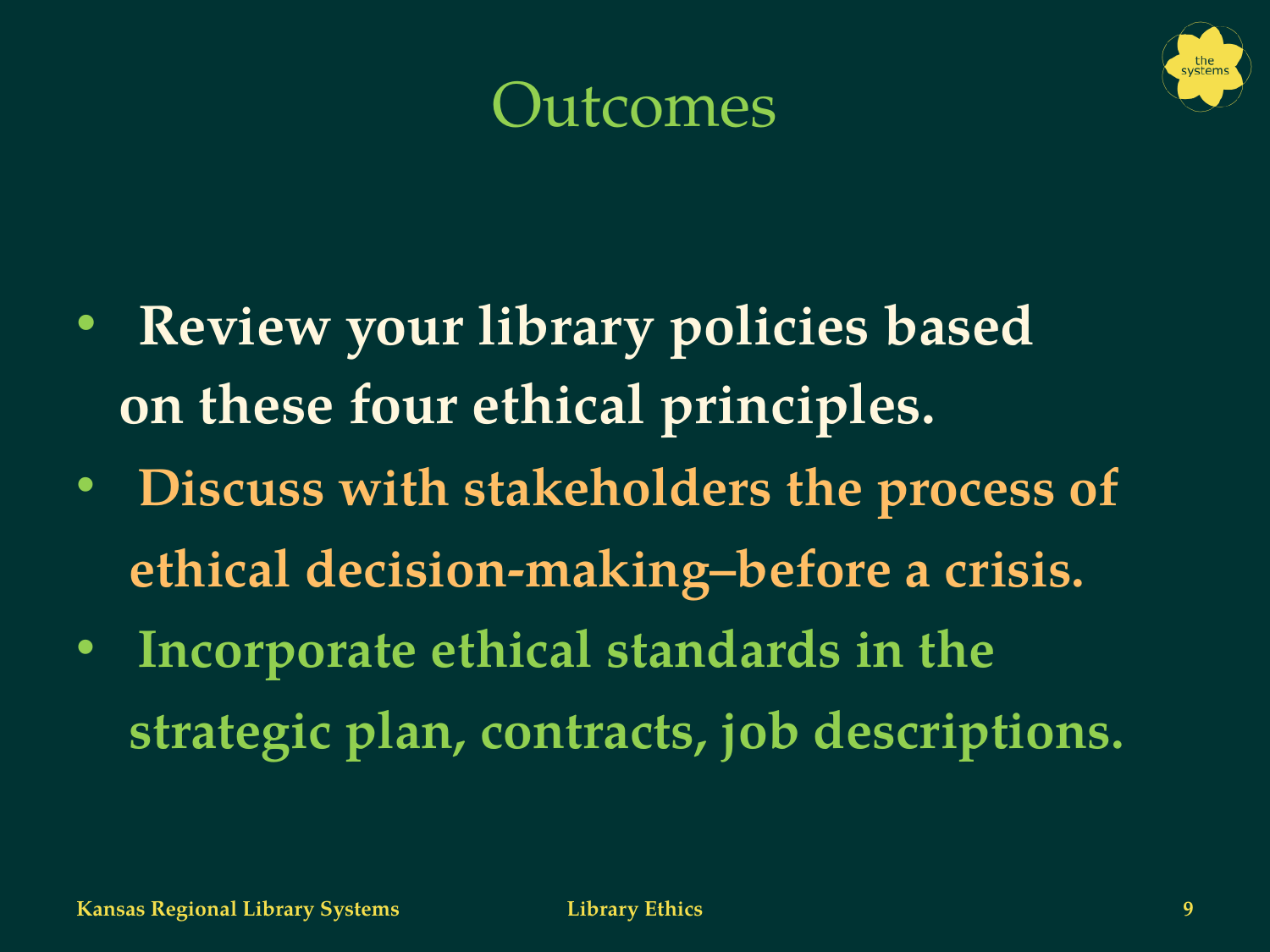

# Outcomes
 Review your library policies based
   on these four ethical principles.
 Discuss with stakeholders the process of
    ethical decision-making–before a crisis.
 Incorporate ethical standards in the
    strategic plan, contracts, job descriptions.
Kansas Regional Library Systems
Library Ethics
9